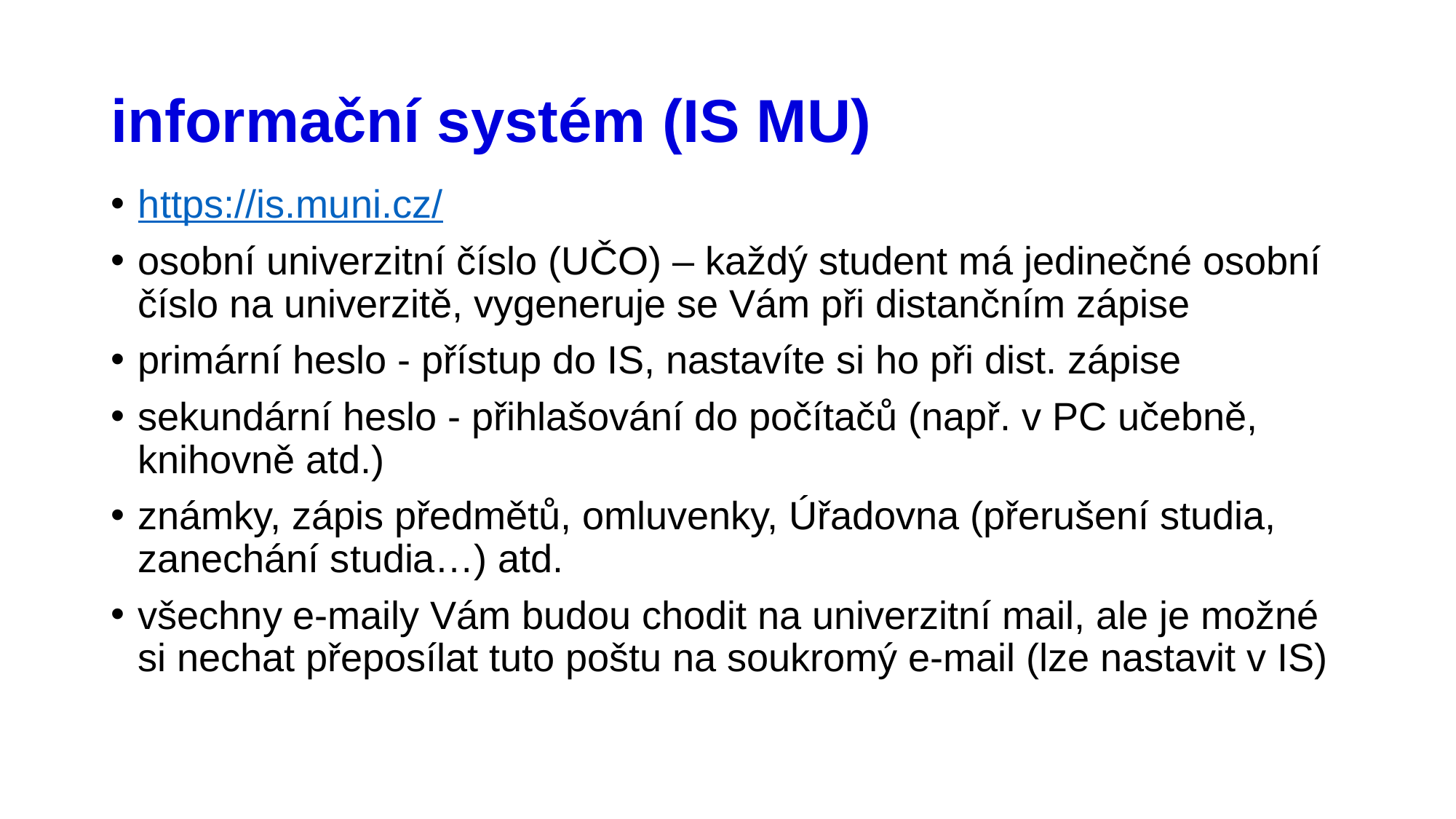

# informační systém (IS MU)
https://is.muni.cz/
osobní univerzitní číslo (UČO) – každý student má jedinečné osobní číslo na univerzitě, vygeneruje se Vám při distančním zápise
primární heslo - přístup do IS, nastavíte si ho při dist. zápise
sekundární heslo - přihlašování do počítačů (např. v PC učebně, knihovně atd.)
známky, zápis předmětů, omluvenky, Úřadovna (přerušení studia, zanechání studia…) atd.
všechny e-maily Vám budou chodit na univerzitní mail, ale je možné si nechat přeposílat tuto poštu na soukromý e-mail (lze nastavit v IS)